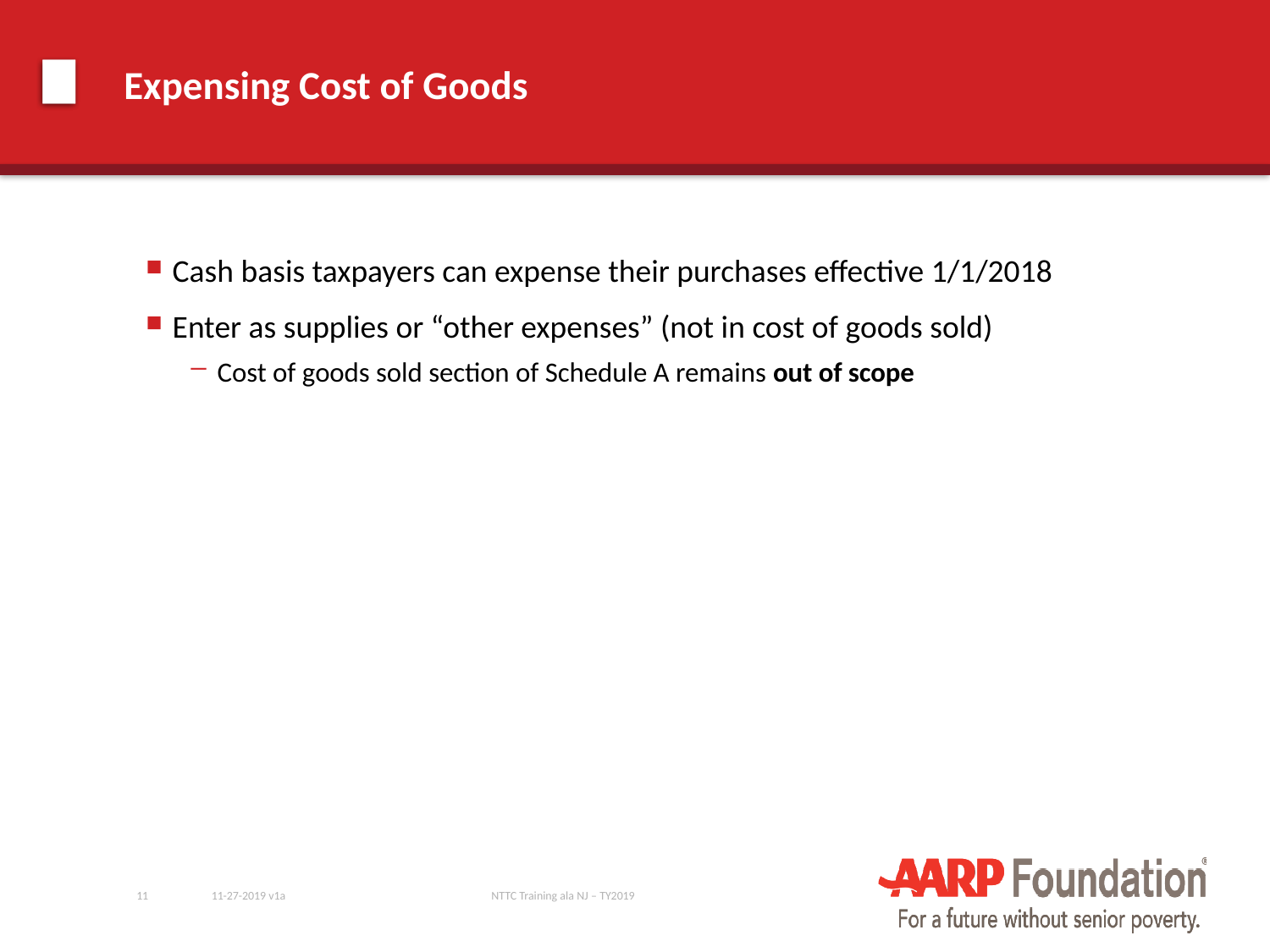

# Expensing Cost of Goods
Cash basis taxpayers can expense their purchases effective 1/1/2018
Enter as supplies or “other expenses” (not in cost of goods sold)
Cost of goods sold section of Schedule A remains out of scope
11
11-27-2019 v1a
NTTC Training ala NJ – TY2019